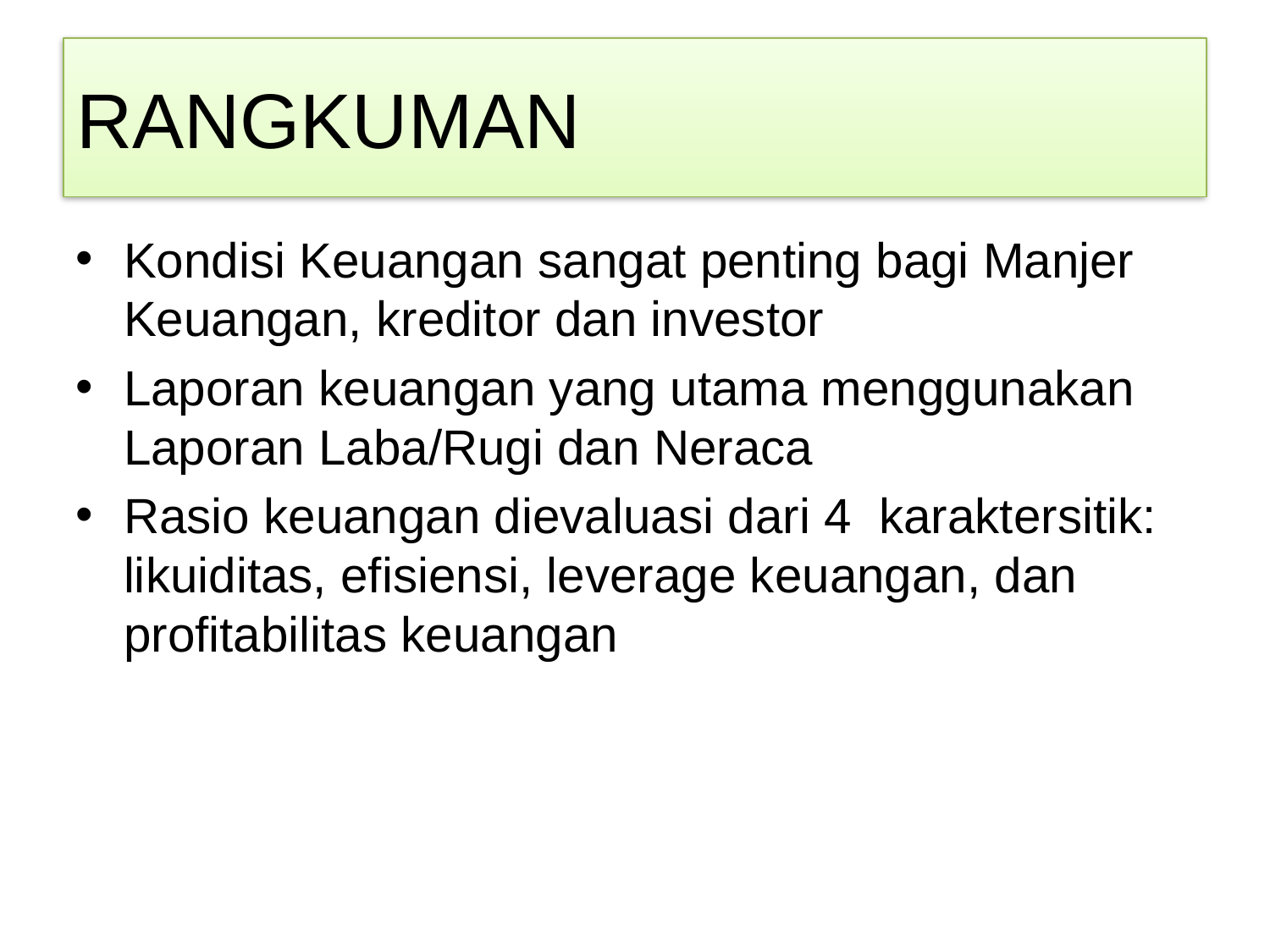

# RANGKUMAN
Kondisi Keuangan sangat penting bagi Manjer Keuangan, kreditor dan investor
Laporan keuangan yang utama menggunakan Laporan Laba/Rugi dan Neraca
Rasio keuangan dievaluasi dari 4  karaktersitik: likuiditas, efisiensi, leverage keuangan, dan profitabilitas keuangan